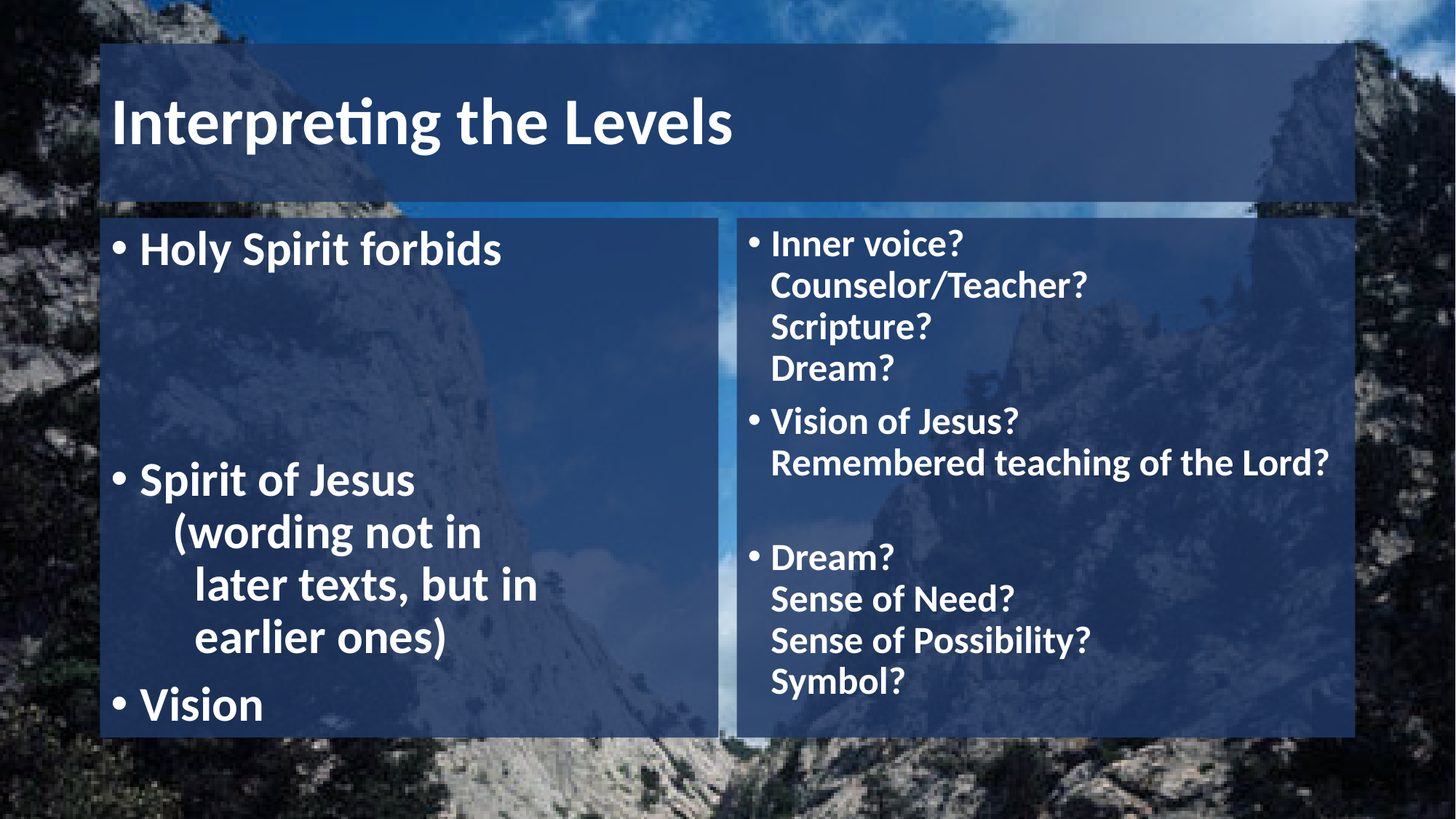

# Interpreting the Levels
Holy Spirit forbids
Spirit of Jesus
   (wording not in
     later texts, but in
     earlier ones)
Vision
Inner voice?
Counselor/Teacher?
Scripture?
Dream?
Vision of Jesus?
Remembered teaching of the Lord?
Dream?
Sense of Need?
Sense of Possibility?
Symbol?